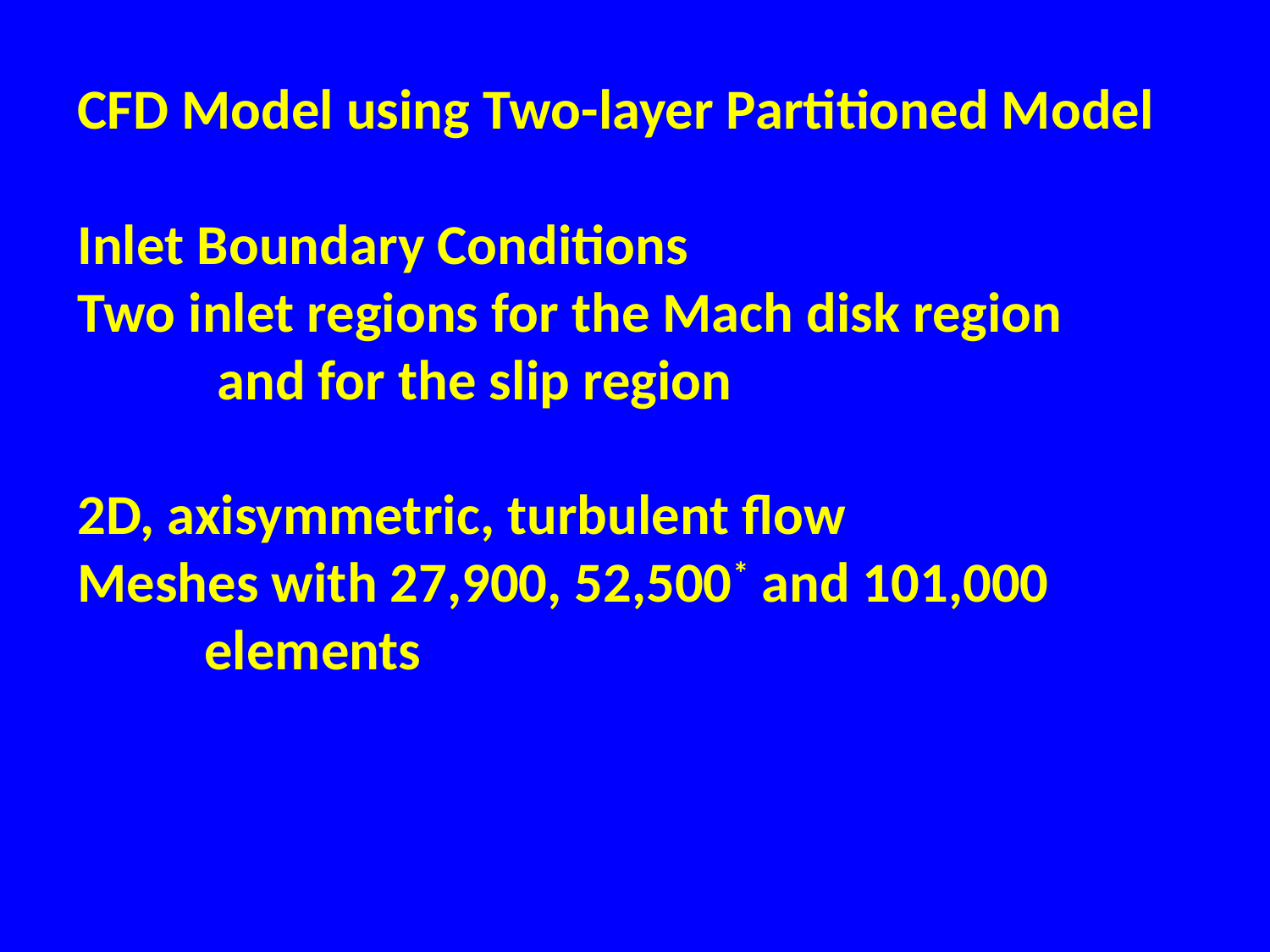

CFD Model using Two-layer Partitioned Model

Inlet Boundary Conditions
Two inlet regions for the Mach disk region
	 and for the slip region

2D, axisymmetric, turbulent flow
Meshes with 27,900, 52,500* and 101,000
	elements